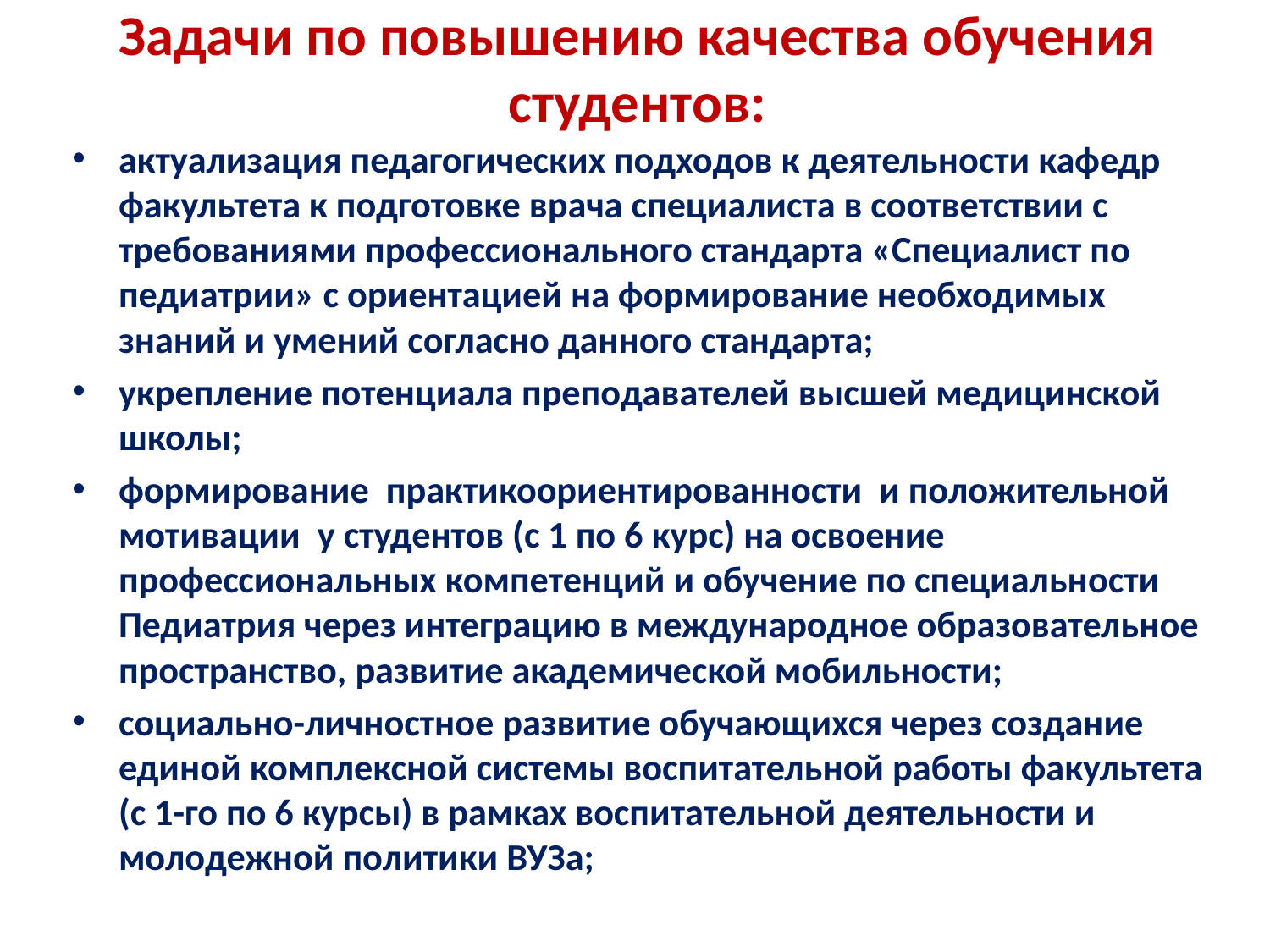

# Задачи по повышению качества обучения студентов:
актуализация педагогических подходов к деятельности кафедр факультета к подготовке врача специалиста в соответствии с требованиями профессионального стандарта «Специалист по педиатрии» с ориентацией на формирование необходимых знаний и умений согласно данного стандарта;
укрепление потенциала преподавателей высшей медицинской школы;
формирование  практикоориентированности  и положительной мотивации  у студентов (с 1 по 6 курс) на освоение профессиональных компетенций и обучение по специальности Педиатрия через интеграцию в международное образовательное пространство, развитие академической мобильности;
социально-личностное развитие обучающихся через создание единой комплексной системы воспитательной работы факультета (с 1-го по 6 курсы) в рамках воспитательной деятельности и молодежной политики ВУЗа;